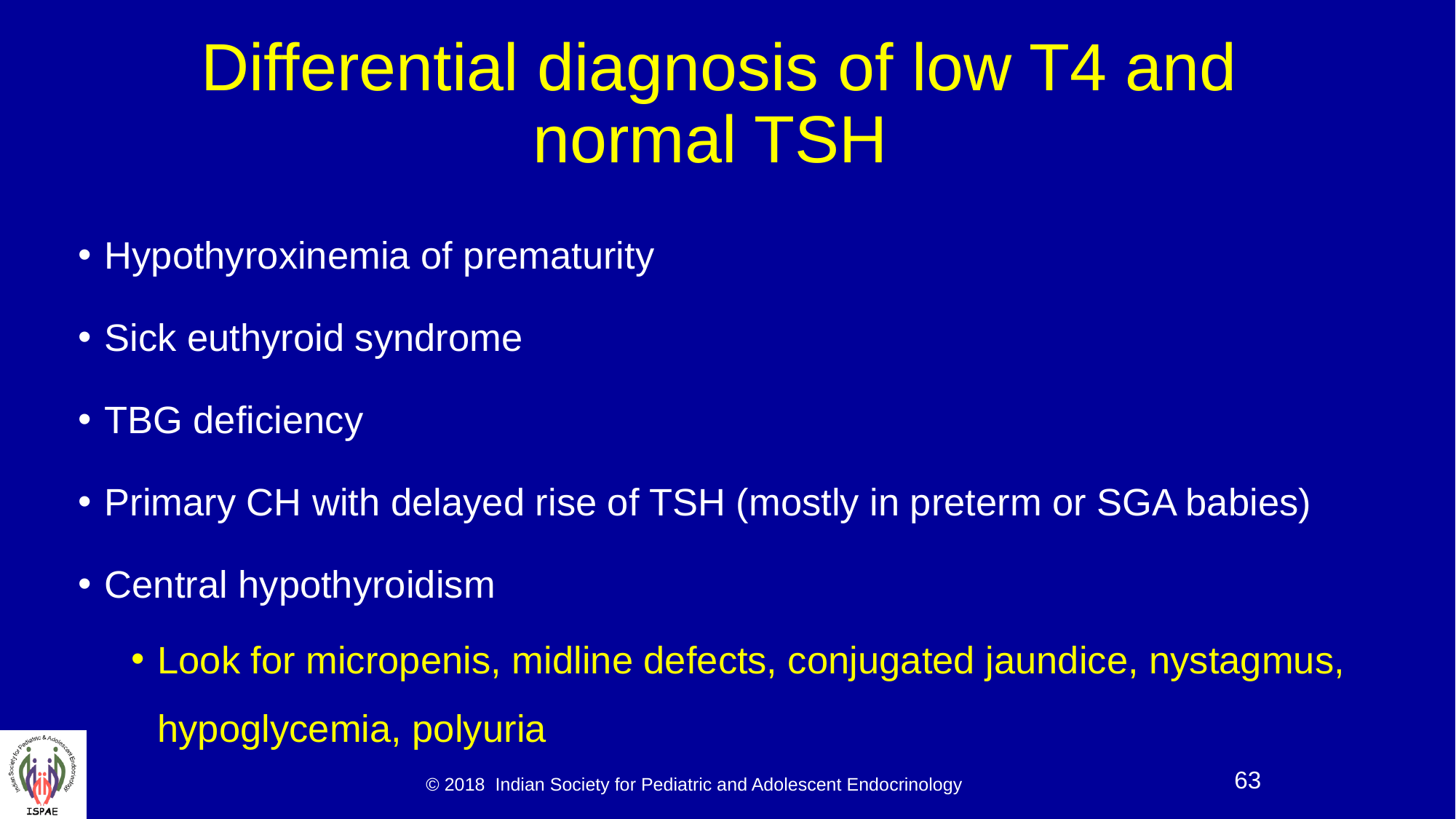

# Differential diagnosis of low T4 and normal TSH
Hypothyroxinemia of prematurity
Sick euthyroid syndrome
TBG deficiency
Primary CH with delayed rise of TSH (mostly in preterm or SGA babies)
Central hypothyroidism
Look for micropenis, midline defects, conjugated jaundice, nystagmus, hypoglycemia, polyuria
© 2018  Indian Society for Pediatric and Adolescent Endocrinology
63